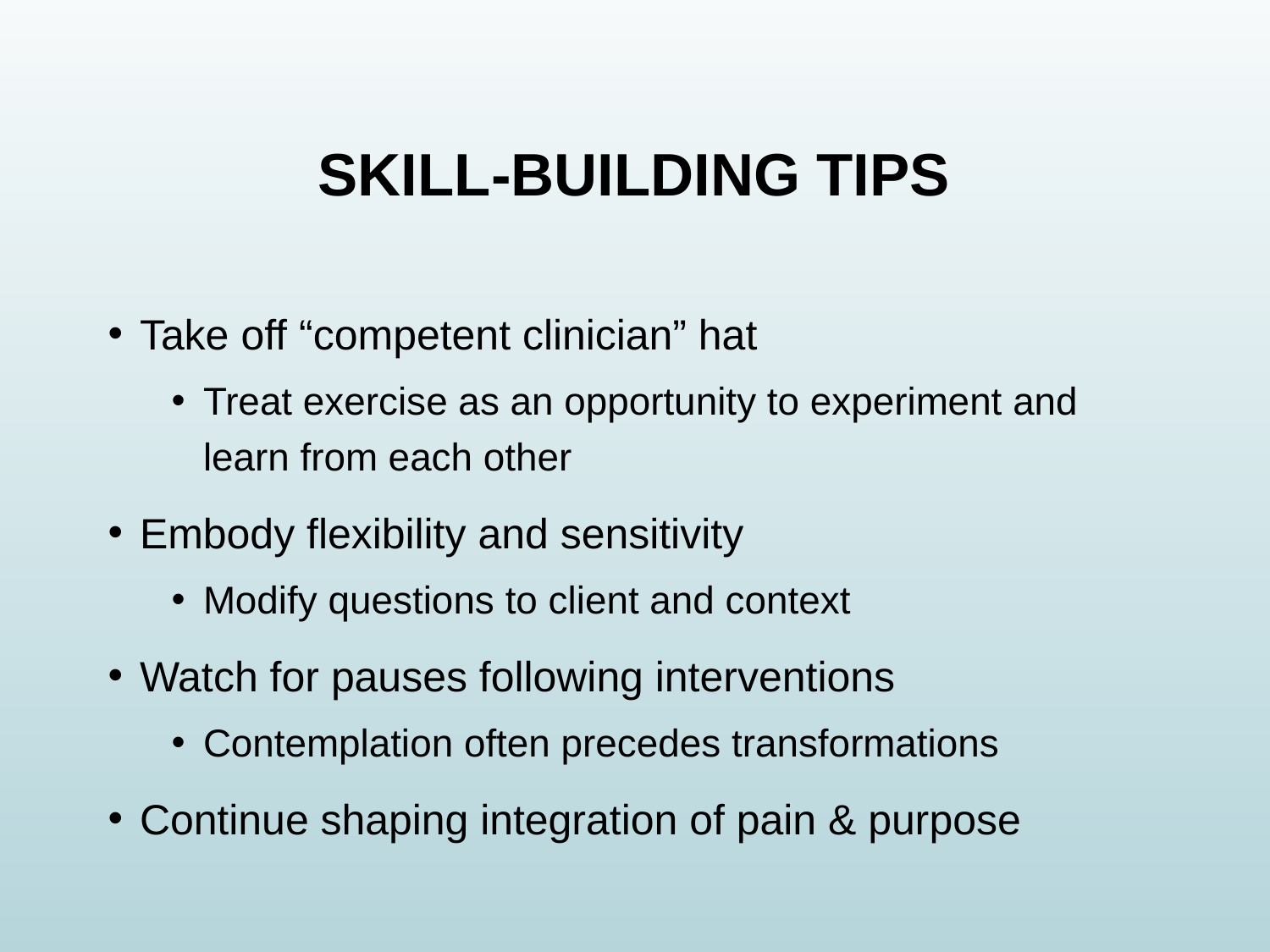

# Skill-Building Tips
Take off “competent clinician” hat
Treat exercise as an opportunity to experiment and learn from each other
Embody flexibility and sensitivity
Modify questions to client and context
Watch for pauses following interventions
Contemplation often precedes transformations
Continue shaping integration of pain & purpose